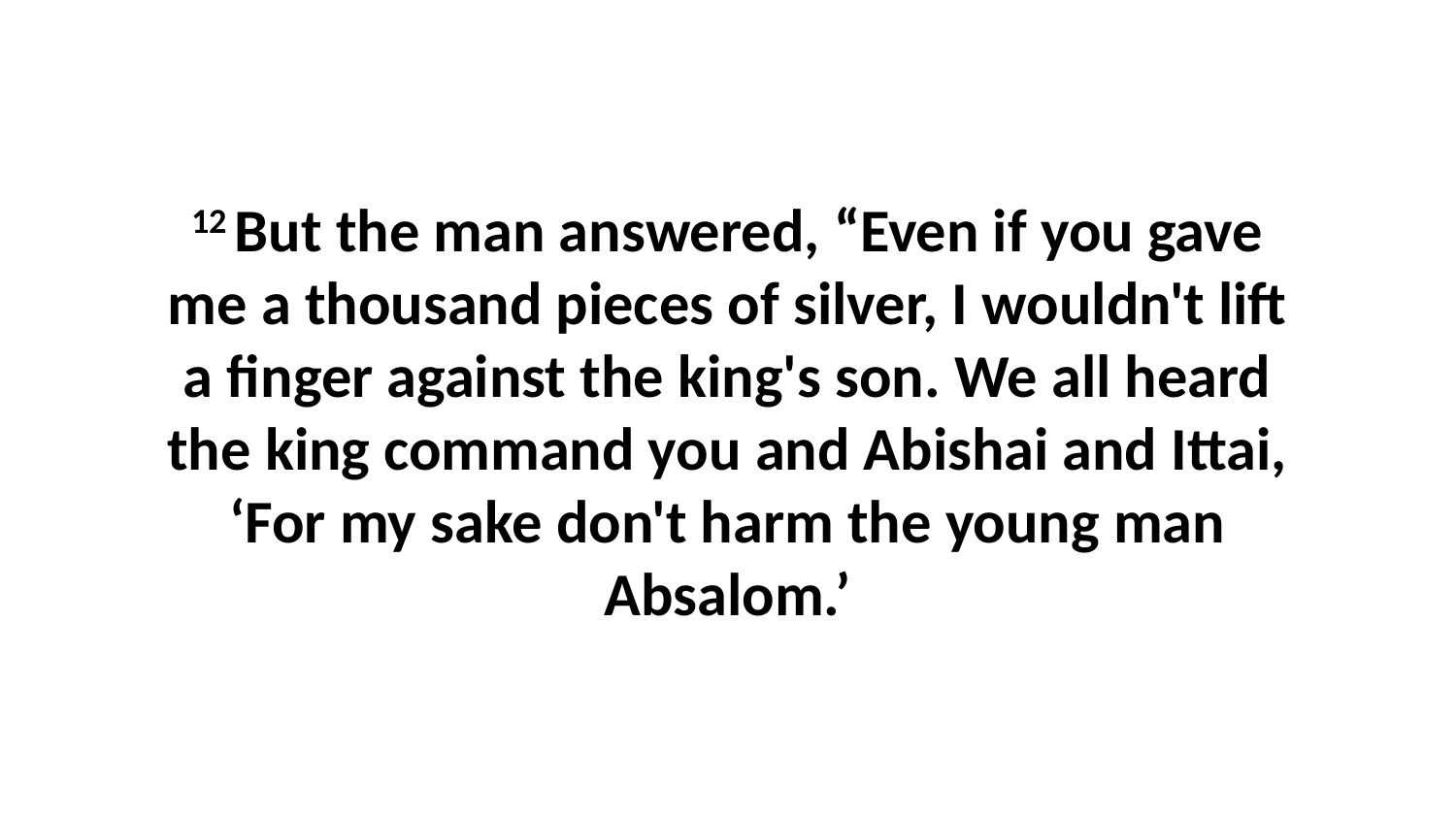

12 But the man answered, “Even if you gave me a thousand pieces of silver, I wouldn't lift a finger against the king's son. We all heard the king command you and Abishai and Ittai, ‘For my sake don't harm the young man Absalom.’